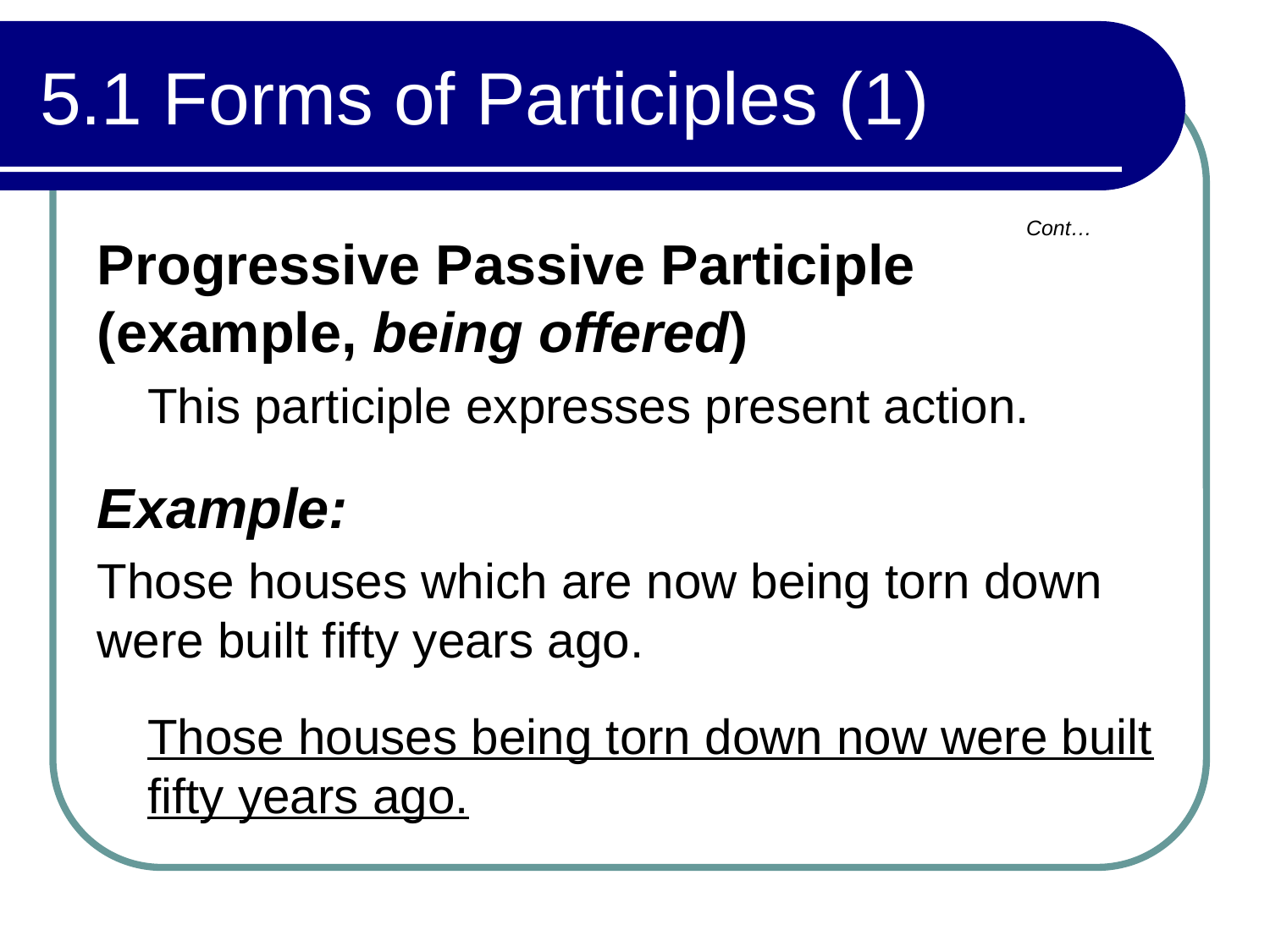

# 5.1 Forms of Participles (1)
Cont…
Progressive Passive Participle (example, being offered)
This participle expresses present action.

Example:
Those houses which are now being torn down were built fifty years ago.

Those houses being torn down now were built fifty years ago.